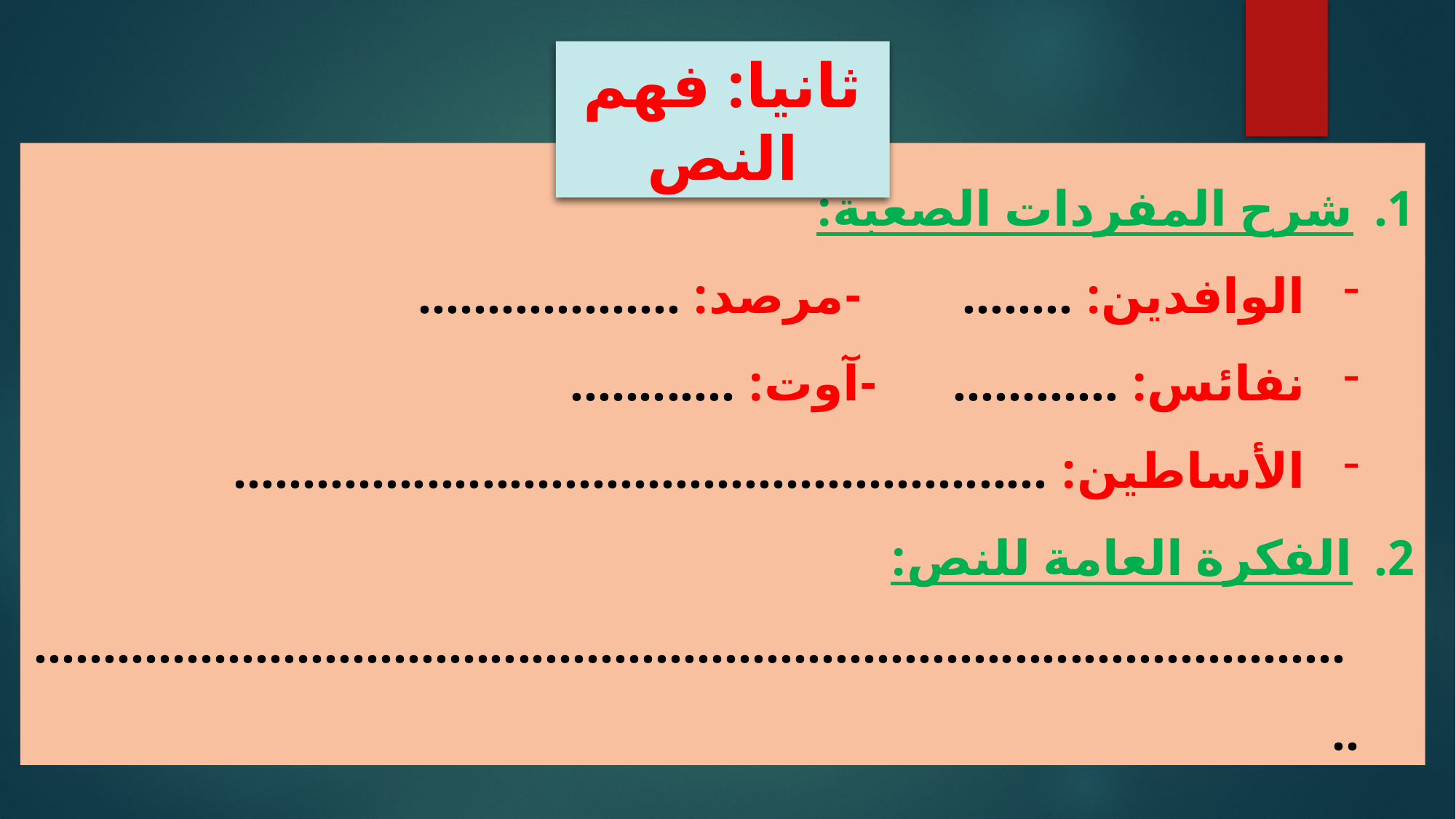

ثانيا: فهم النص
شرح المفردات الصعبة:
الوافدين: ........        -مرصد: ...................
نفائس: ............      -آوت: ............
الأساطين: ...........................................................
الفكرة العامة للنص:
 .................................................................................................